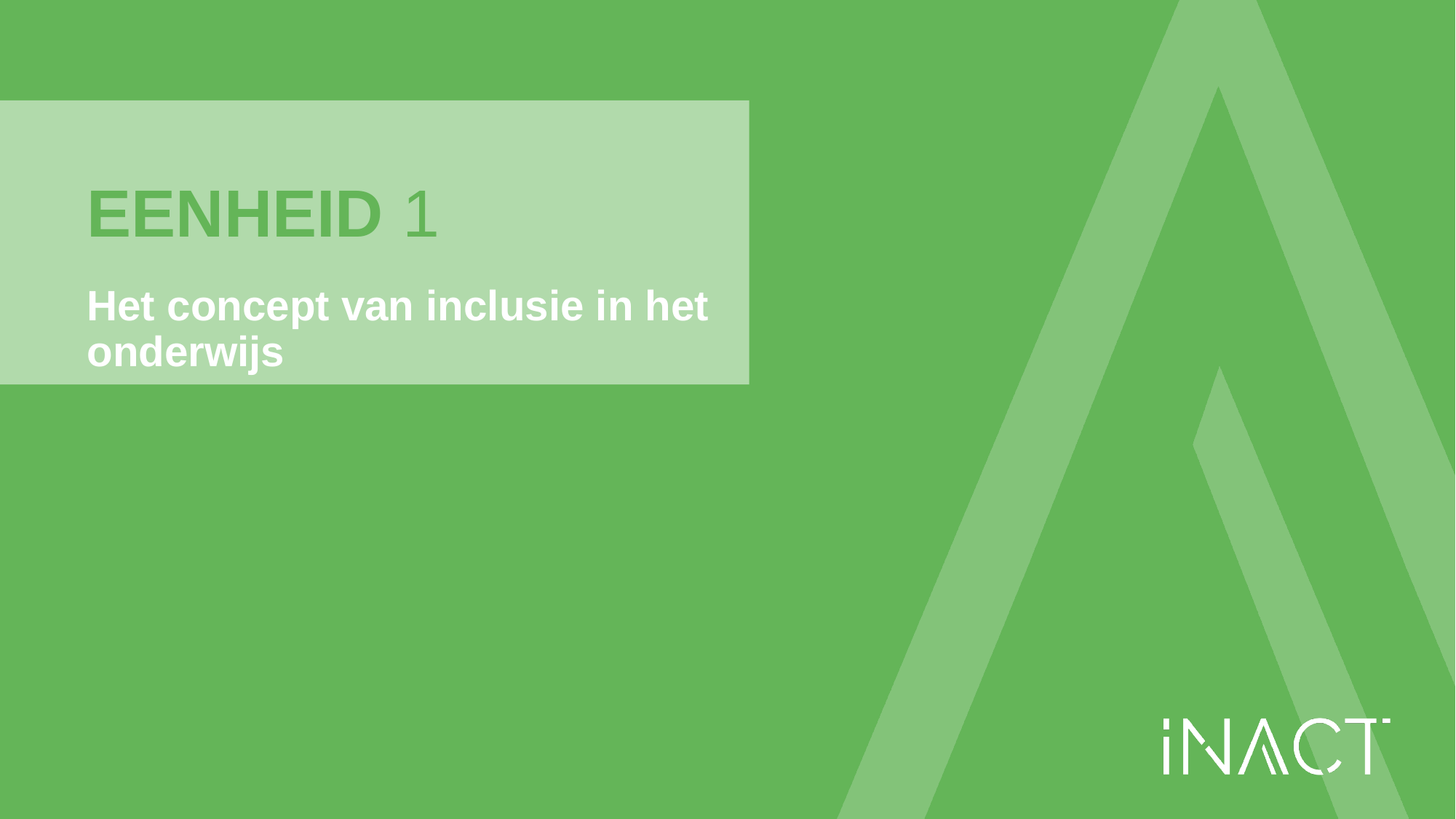

# EENHEID 1
Het concept van inclusie in het onderwijs